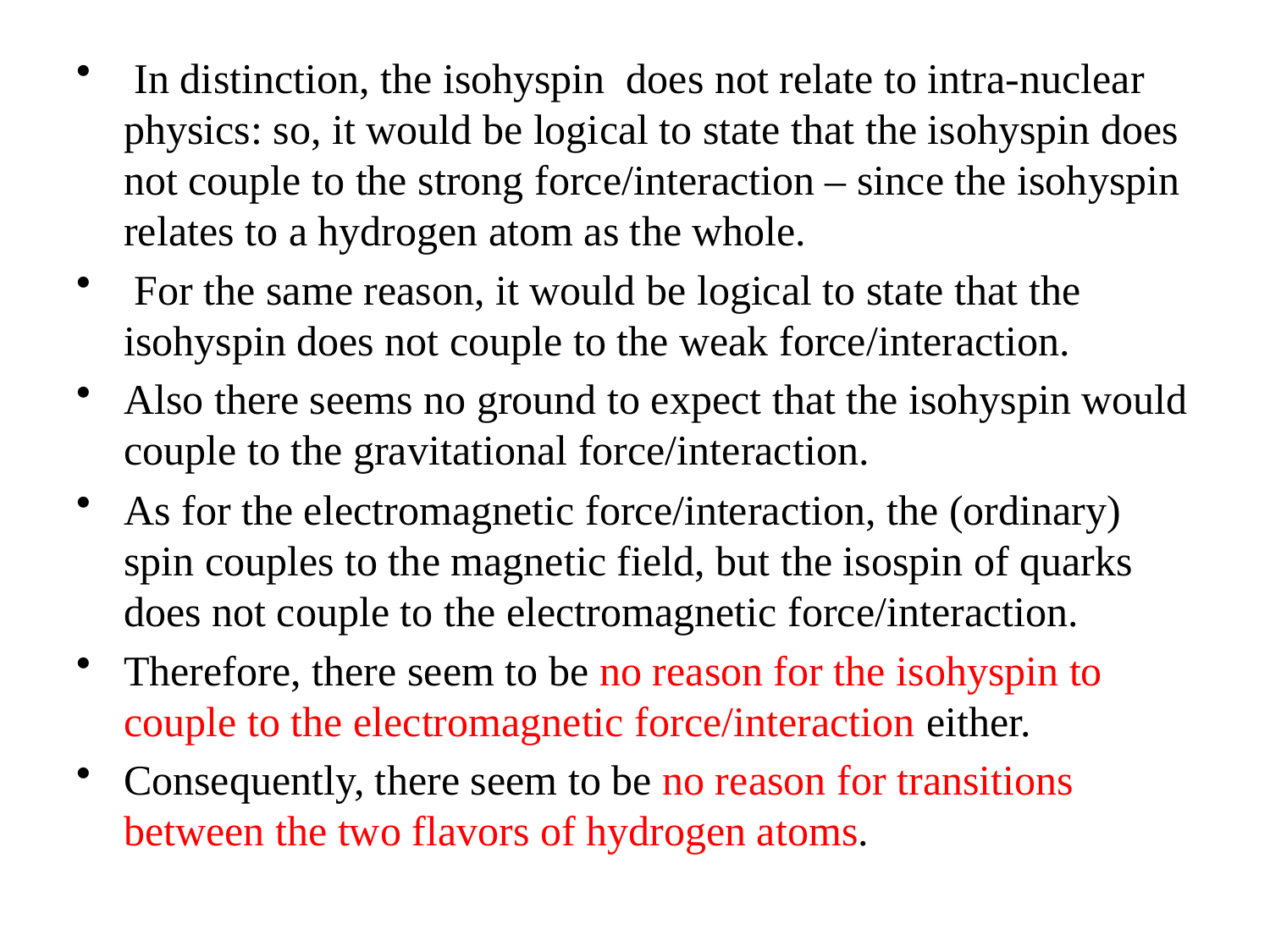

#
 In distinction, the isohyspin  does not relate to intra-nuclear physics: so, it would be logical to state that the isohyspin does not couple to the strong force/interaction – since the isohyspin relates to a hydrogen atom as the whole.
 For the same reason, it would be logical to state that the isohyspin does not couple to the weak force/interaction.
Also there seems no ground to expect that the isohyspin would couple to the gravitational force/interaction.
As for the electromagnetic force/interaction, the (ordinary) spin couples to the magnetic field, but the isospin of quarks does not couple to the electromagnetic force/interaction.
Therefore, there seem to be no reason for the isohyspin to couple to the electromagnetic force/interaction either.
Consequently, there seem to be no reason for transitions between the two flavors of hydrogen atoms.